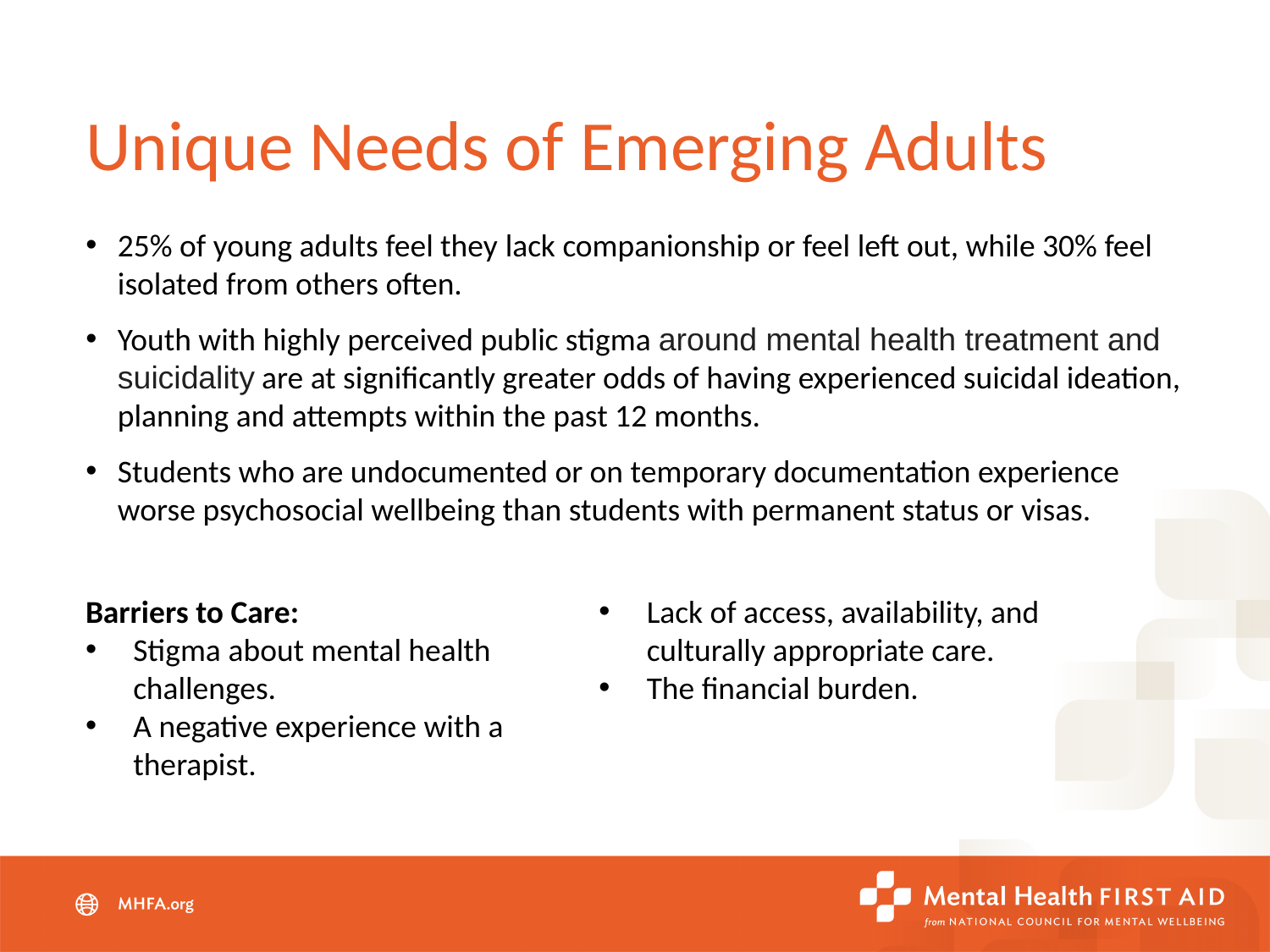

# Unique Needs of Emerging Adults
25% of young adults feel they lack companionship or feel left out, while 30% feel isolated from others often.
Youth with highly perceived public stigma around mental health treatment and suicidality are at significantly greater odds of having experienced suicidal ideation, planning and attempts within the past 12 months.
Students who are undocumented or on temporary documentation experience worse psychosocial wellbeing than students with permanent status or visas.
Barriers to Care:
Stigma about mental health challenges.
A negative experience with a therapist.

Lack of access, availability, and culturally appropriate care.
The financial burden.